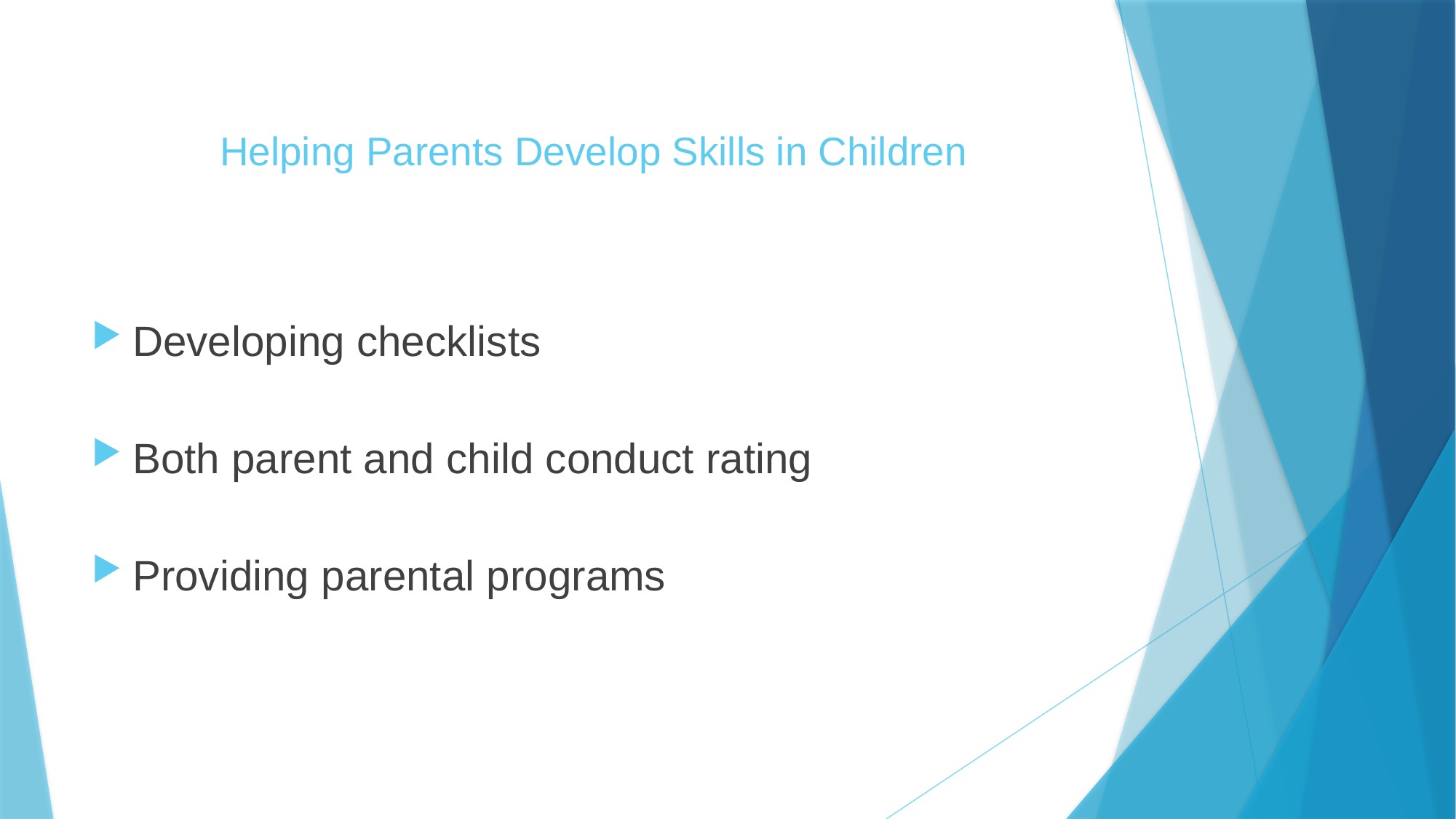

# Helping Parents Develop Skills in Children
Developing checklists
Both parent and child conduct rating
Providing parental programs